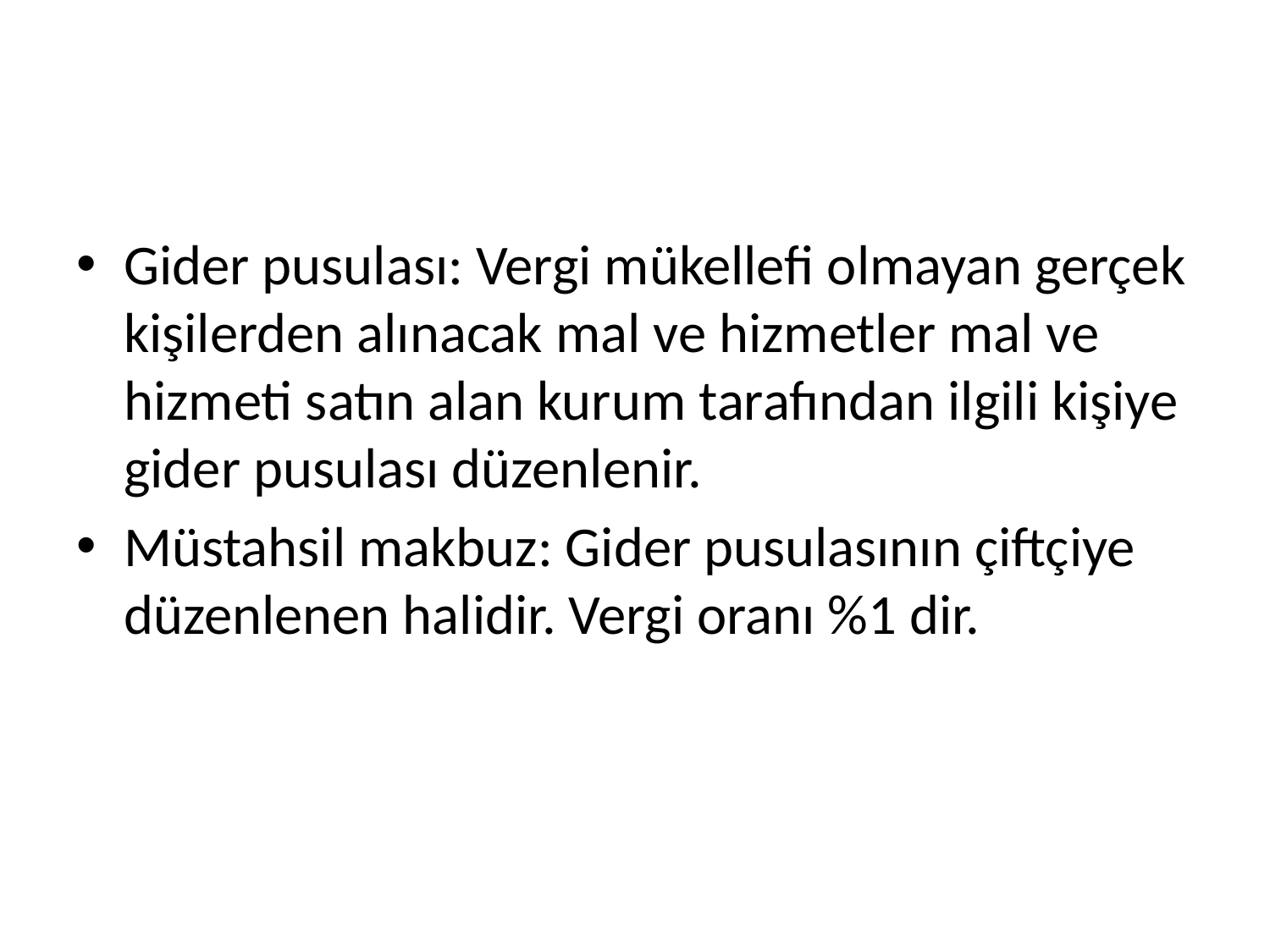

#
Gider pusulası: Vergi mükellefi olmayan gerçek kişilerden alınacak mal ve hizmetler mal ve hizmeti satın alan kurum tarafından ilgili kişiye gider pusulası düzenlenir.
Müstahsil makbuz: Gider pusulasının çiftçiye düzenlenen halidir. Vergi oranı %1 dir.